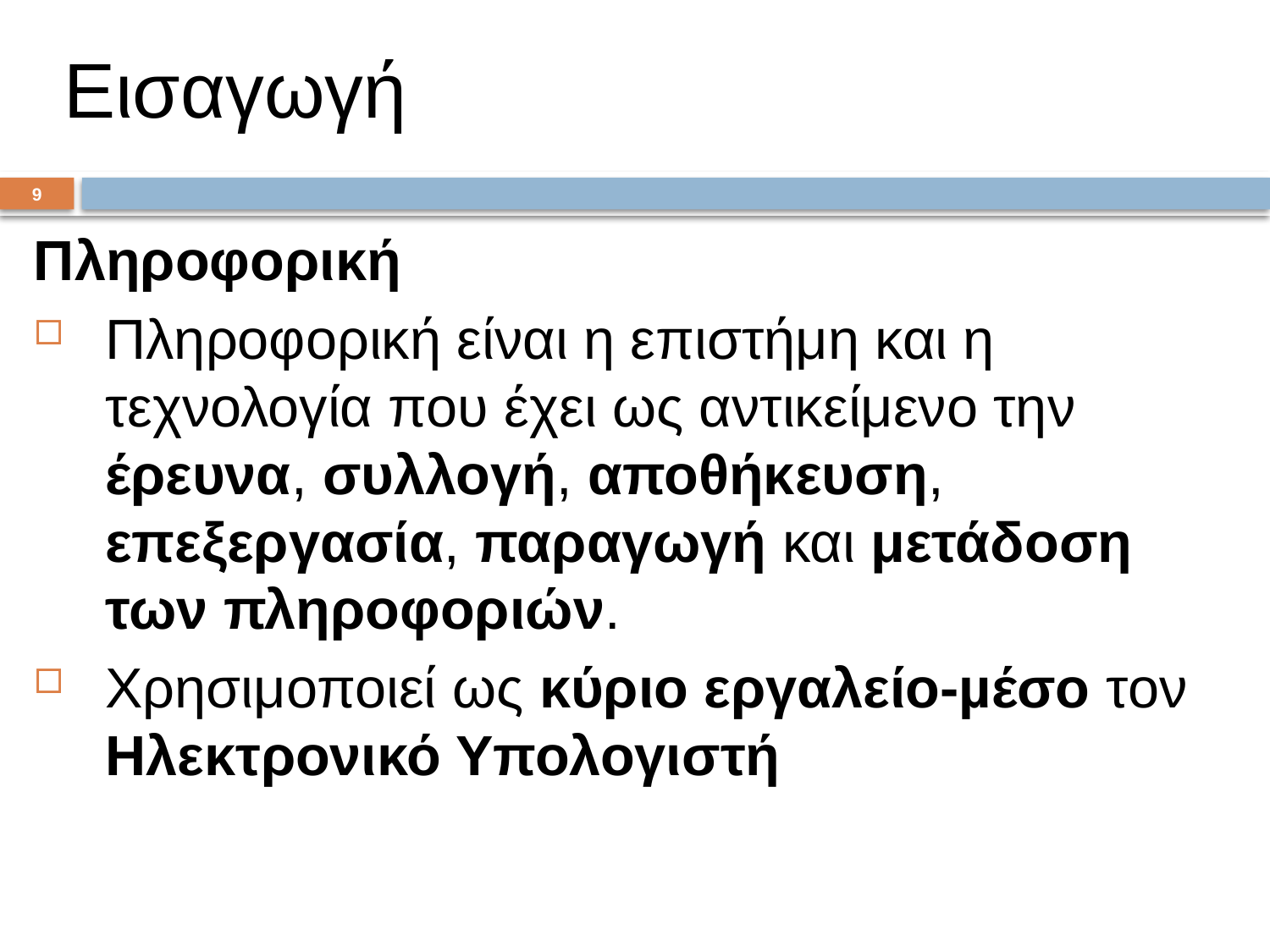

Εισαγωγή
9
Πληροφορική
Πληροφορική είναι η επιστήμη και η τεχνολογία που έχει ως αντικείμενο την έρευνα, συλλογή, αποθήκευση, επεξεργασία, παραγωγή και μετάδοση των πληροφοριών.
Χρησιμοποιεί ως κύριο εργαλείο-µέσο τον Ηλεκτρονικό Υπολογιστή